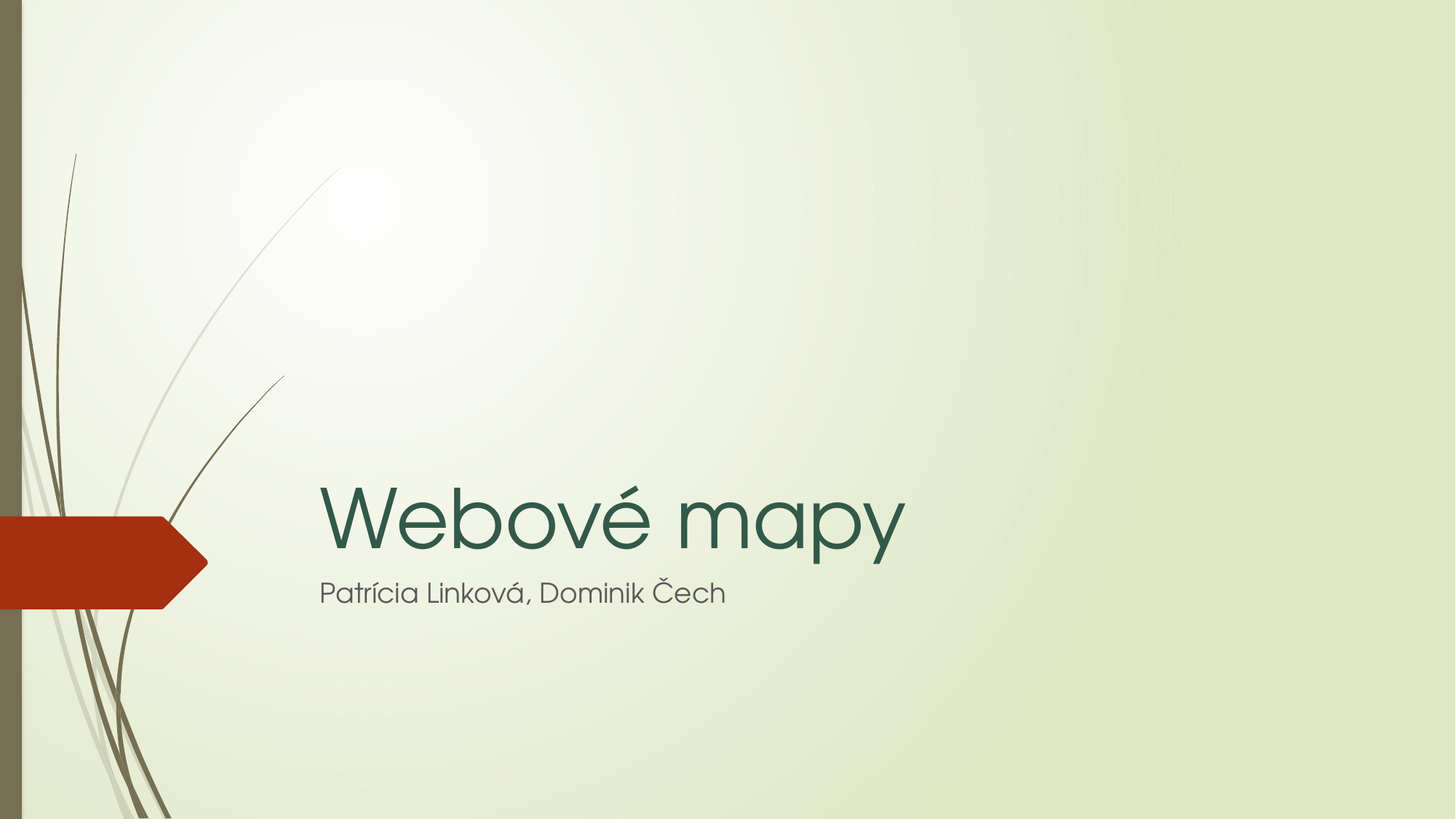

# Webové mapy
Patrícia Linková, Dominik Čech